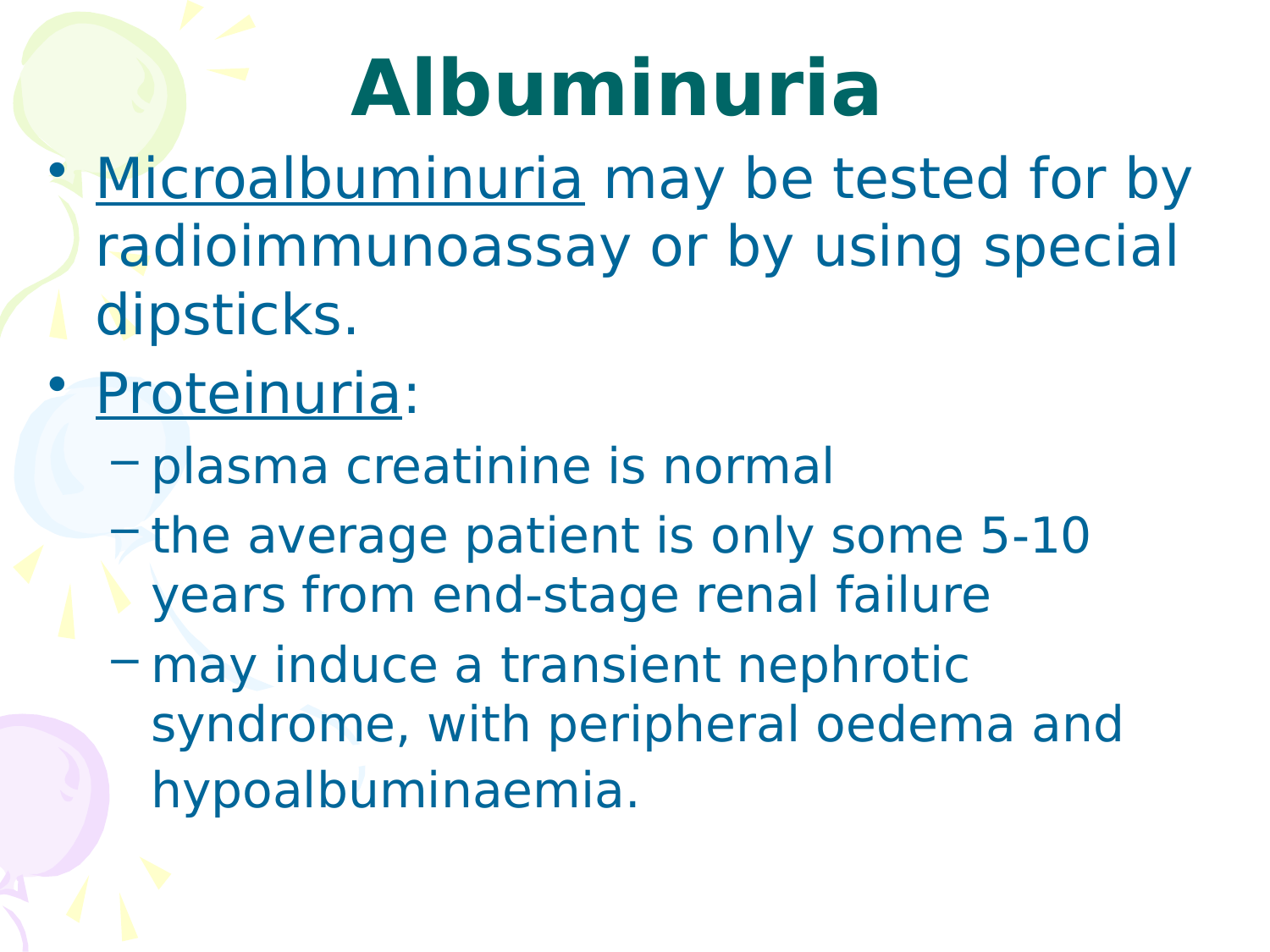

# Albuminuria
Microalbuminuria may be tested for by radioimmunoassay or by using special dipsticks.
Proteinuria:
plasma creatinine is normal
the average patient is only some 5-10 years from end-stage renal failure
may induce a transient nephrotic syndrome, with peripheral oedema and hypoalbuminaemia.